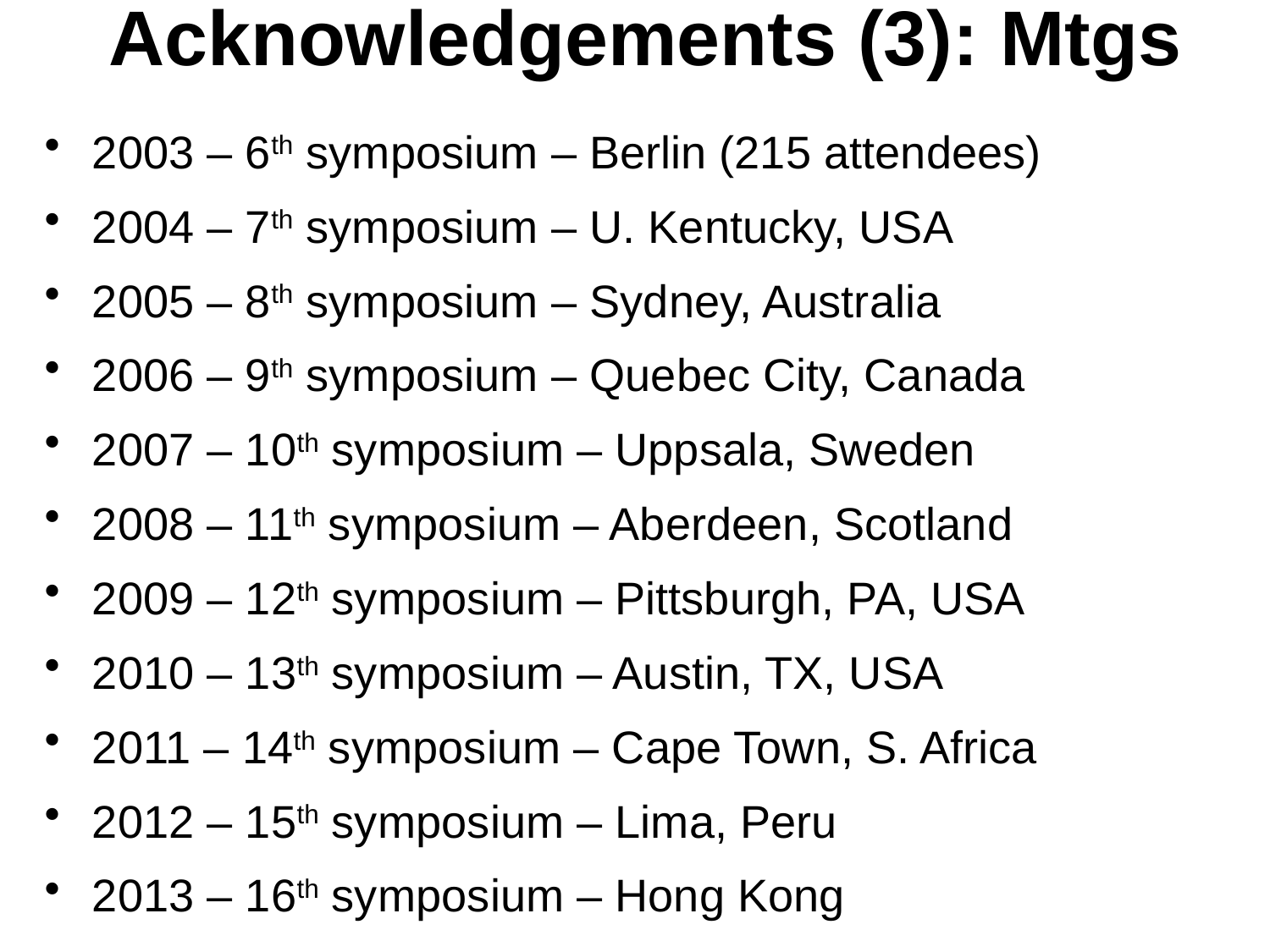

# Acknowledgements (3): Mtgs
2003 – 6th symposium – Berlin (215 attendees)
2004 – 7th symposium – U. Kentucky, USA
2005 – 8th symposium – Sydney, Australia
2006 – 9th symposium – Quebec City, Canada
2007 – 10th symposium – Uppsala, Sweden
2008 – 11th symposium – Aberdeen, Scotland
2009 – 12th symposium – Pittsburgh, PA, USA
2010 – 13th symposium – Austin, TX, USA
2011 – 14th symposium – Cape Town, S. Africa
2012 – 15th symposium – Lima, Peru
2013 – 16th symposium – Hong Kong